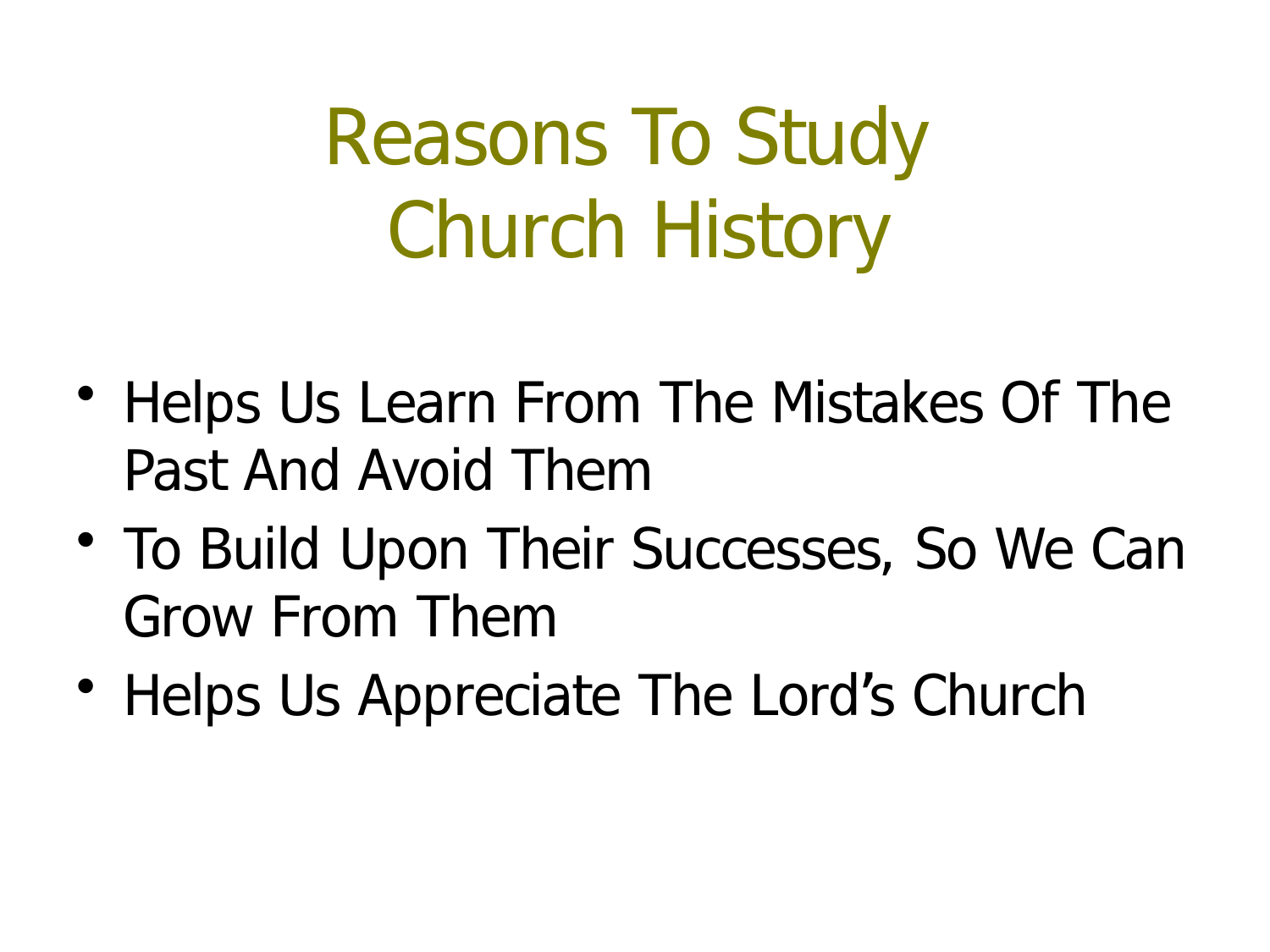

# Reasons To Study Church History
Helps Us Learn From The Mistakes Of The Past And Avoid Them
To Build Upon Their Successes, So We Can Grow From Them
Helps Us Appreciate The Lord’s Church